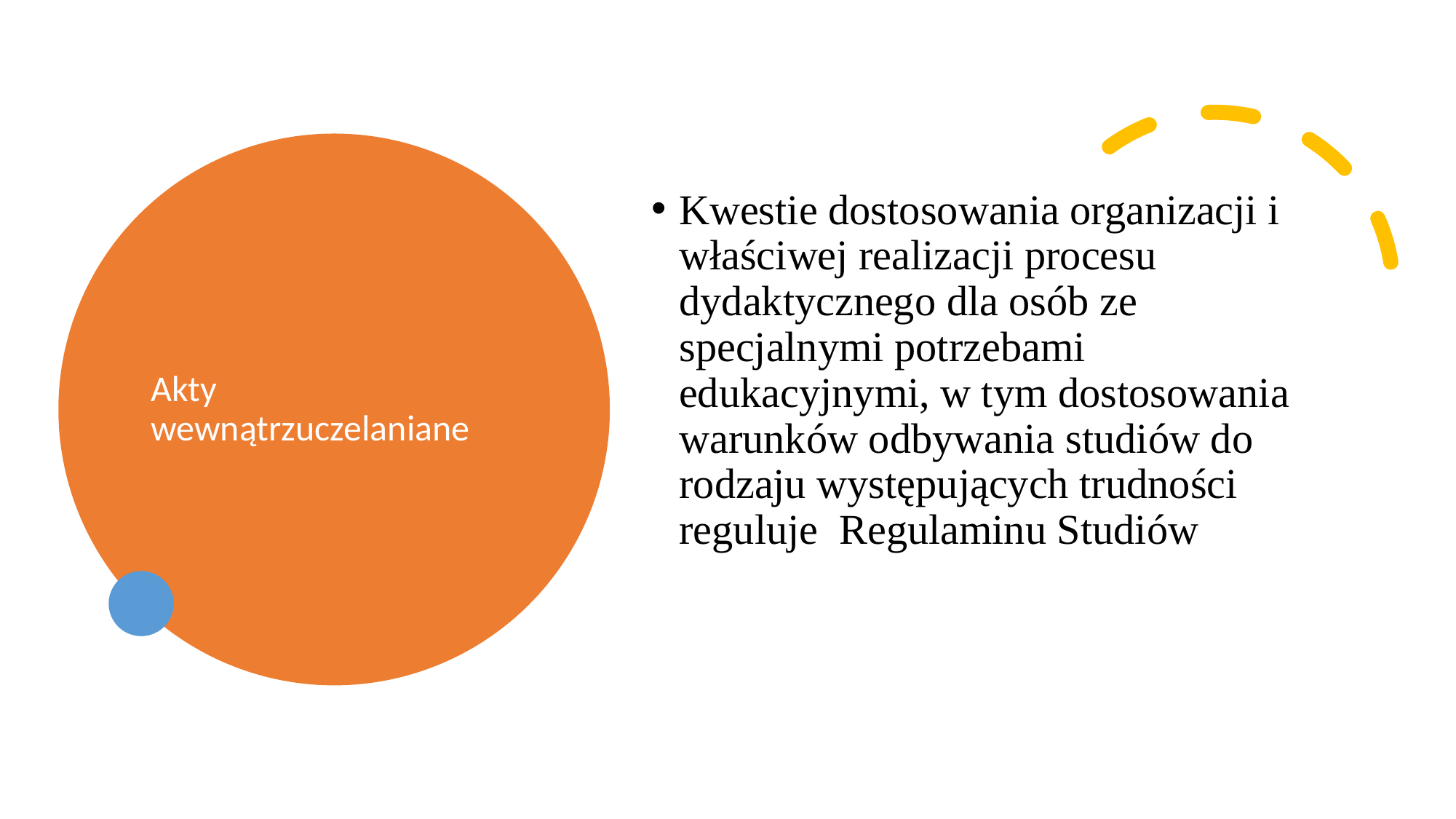

# Akty wewnątrzuczelaniane
Kwestie dostosowania organizacji i właściwej realizacji procesu dydaktycznego dla osób ze specjalnymi potrzebami edukacyjnymi, w tym dostosowania warunków odbywania studiów do rodzaju występujących trudności reguluje  Regulaminu Studiów